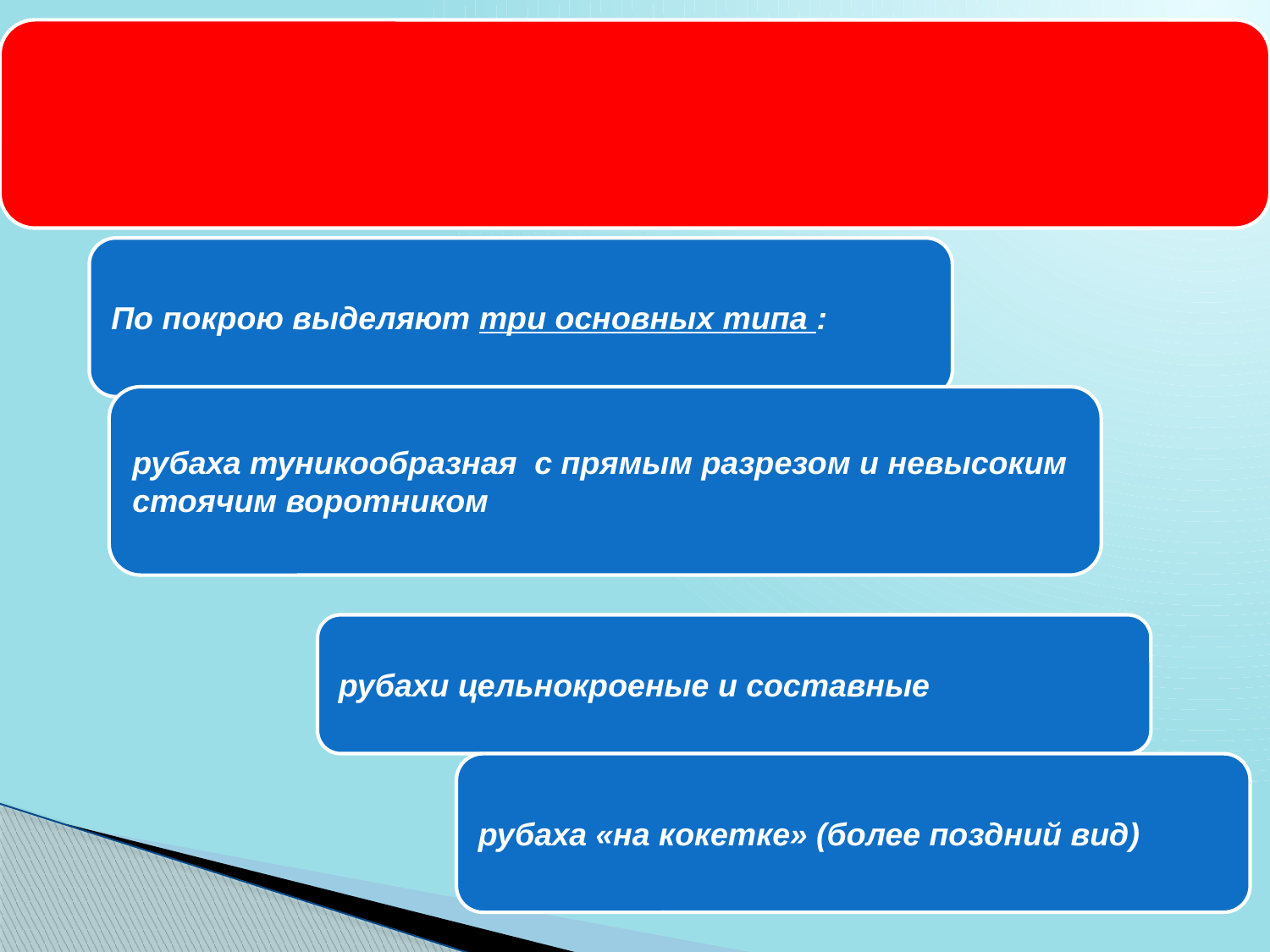

По покрою выделяют три основных типа :
рубаха туникообразная  с прямым разрезом и невысоким  стоячим воротником
рубахи цельнокроеные и составные
рубаха «на кокетке» (более поздний вид)